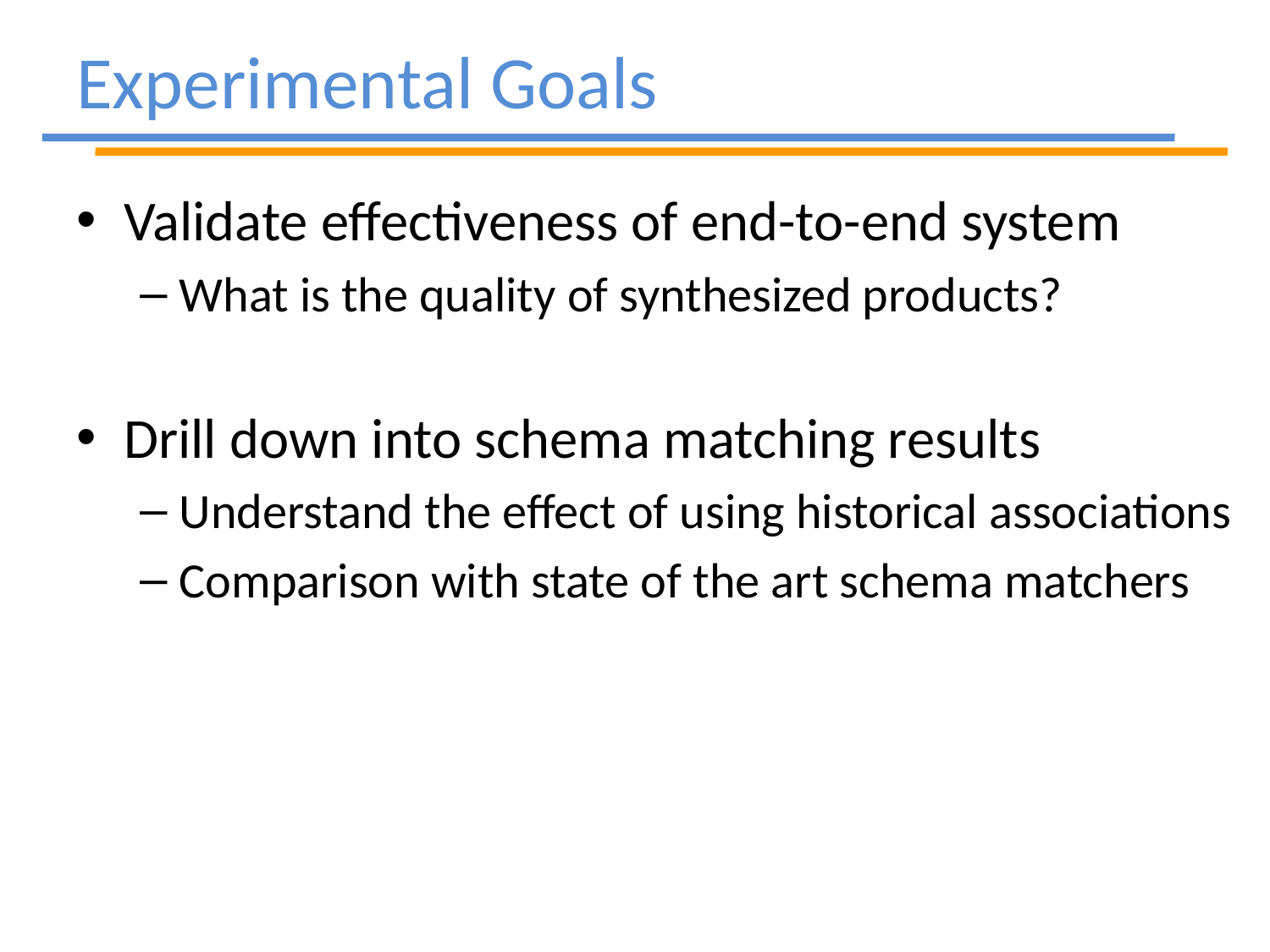

# Experimental Goals
Validate effectiveness of end-to-end system
What is the quality of synthesized products?

Drill down into schema matching results
Understand the effect of using historical associations
Comparison with state of the art schema matchers